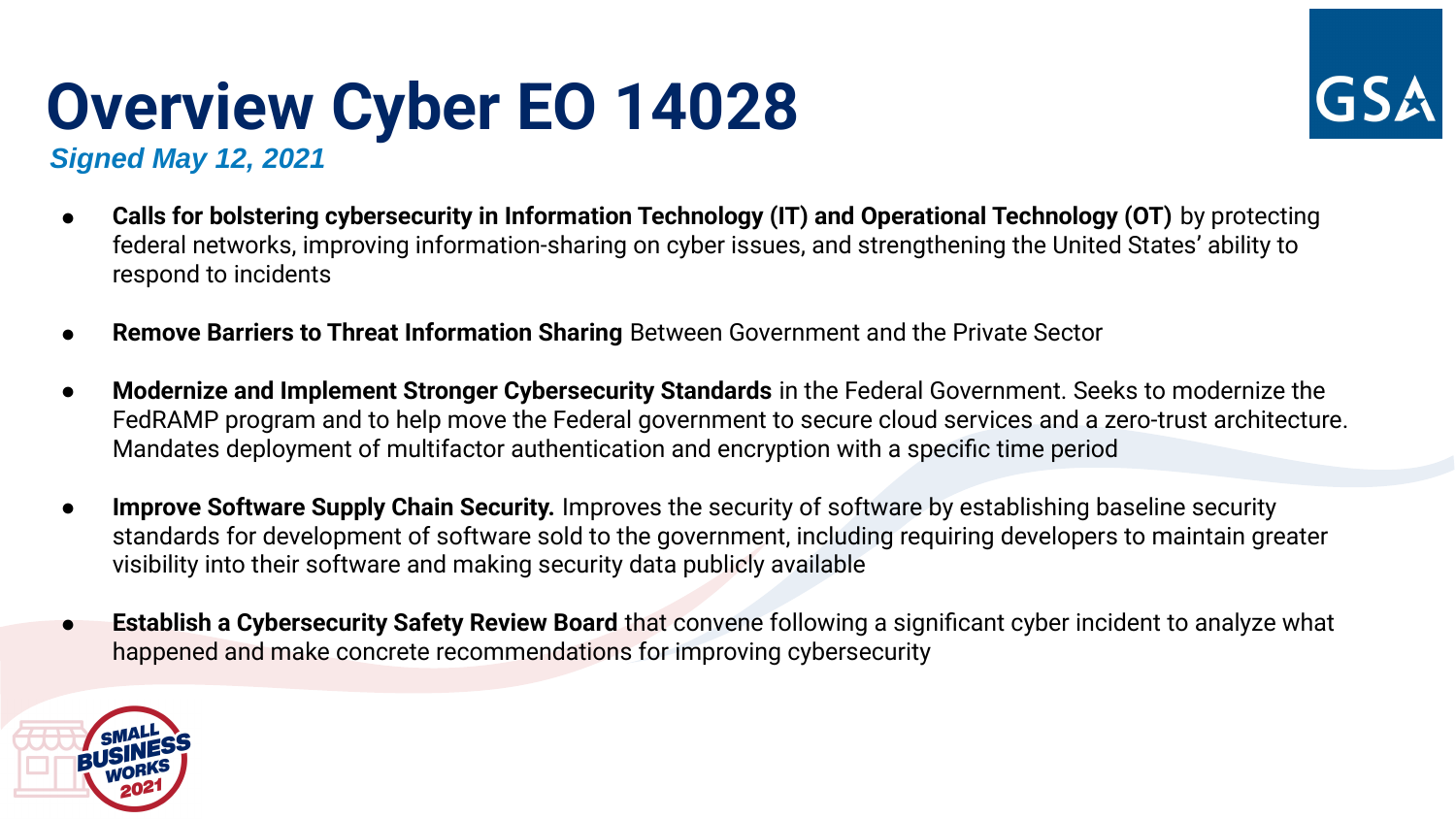

# Overview Cyber EO 14028
Signed May 12, 2021
Calls for bolstering cybersecurity in Information Technology (IT) and Operational Technology (OT) by protecting federal networks, improving information-sharing on cyber issues, and strengthening the United States’ ability to respond to incidents

Remove Barriers to Threat Information Sharing Between Government and the Private Sector

Modernize and Implement Stronger Cybersecurity Standards in the Federal Government. Seeks to modernize the FedRAMP program and to help move the Federal government to secure cloud services and a zero-trust architecture.  Mandates deployment of multifactor authentication and encryption with a specific time period

Improve Software Supply Chain Security. Improves the security of software by establishing baseline security standards for development of software sold to the government, including requiring developers to maintain greater visibility into their software and making security data publicly available

Establish a Cybersecurity Safety Review Board that convene following a significant cyber incident to analyze what happened and make concrete recommendations for improving cybersecurity